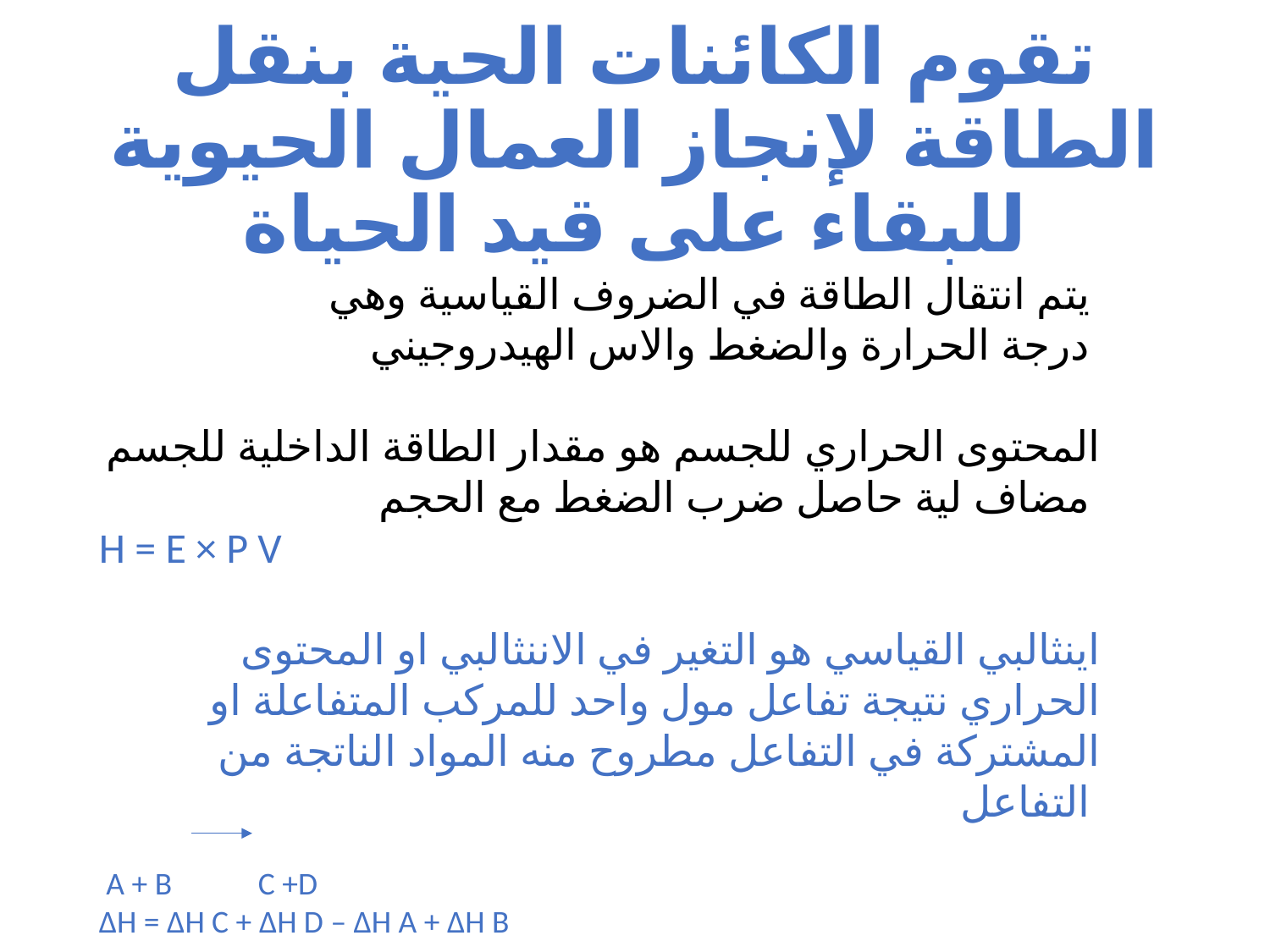

# تقوم الكائنات الحية بنقل الطاقة لإنجاز العمال الحيوية للبقاء على قيد الحياة
يتم انتقال الطاقة في الضروف القياسية وهي
درجة الحرارة والضغط والاس الهيدروجيني

المحتوى الحراري للجسم هو مقدار الطاقة الداخلية للجسم مضاف لية حاصل ضرب الضغط مع الحجم
H = E × P V

اينثالبي القياسي هو التغير في الاننثالبي او المحتوى الحراري نتيجة تفاعل مول واحد للمركب المتفاعلة او المشتركة في التفاعل مطروح منه المواد الناتجة من التفاعل

 A + B            C +D
ΔH = ΔH C + ΔH D – ΔH A + ΔH B